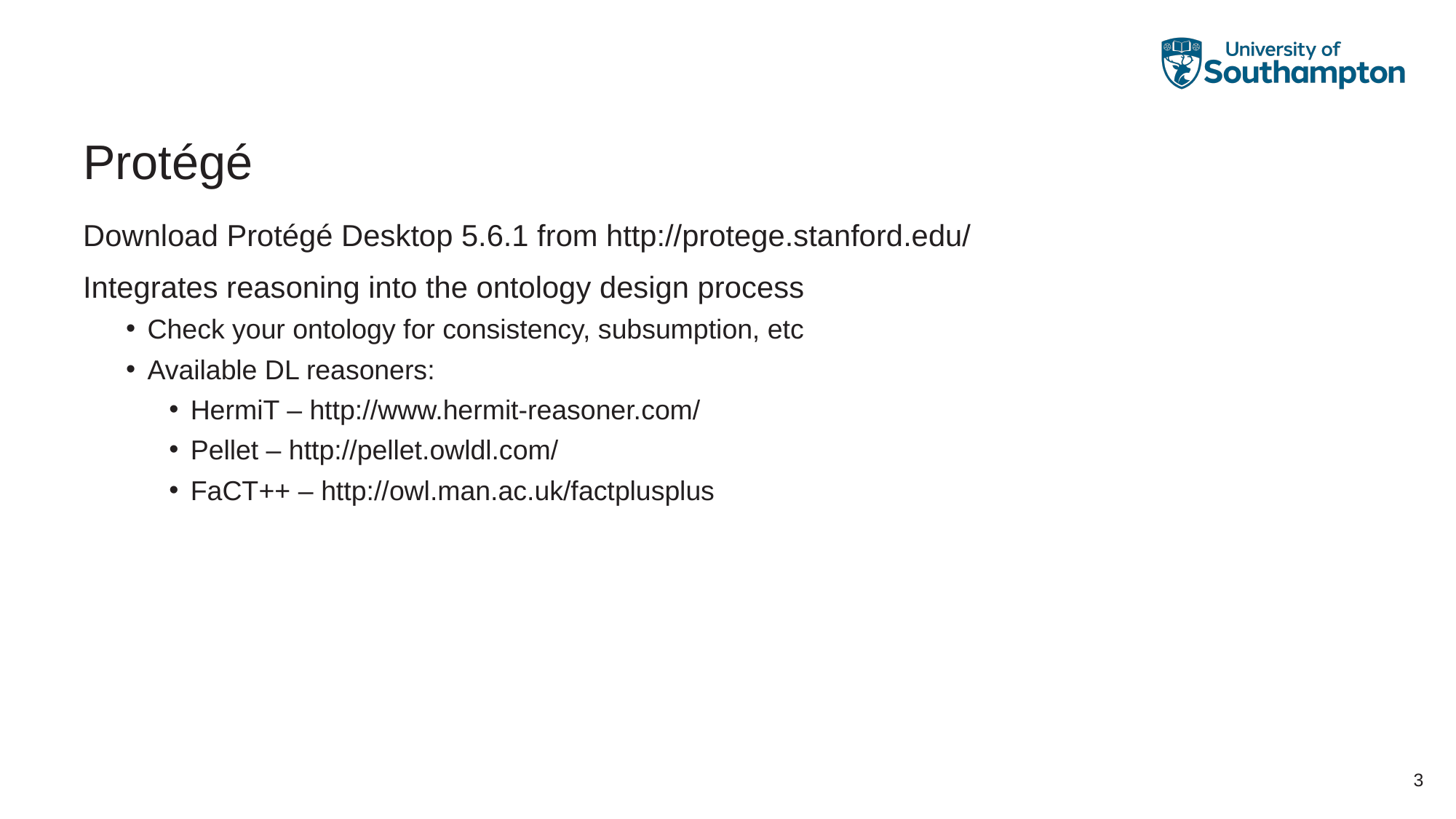

# Protégé
Download Protégé Desktop 5.6.1 from http://protege.stanford.edu/
Integrates reasoning into the ontology design process
Check your ontology for consistency, subsumption, etc
Available DL reasoners:
HermiT – http://www.hermit-reasoner.com/
Pellet – http://pellet.owldl.com/
FaCT++ – http://owl.man.ac.uk/factplusplus